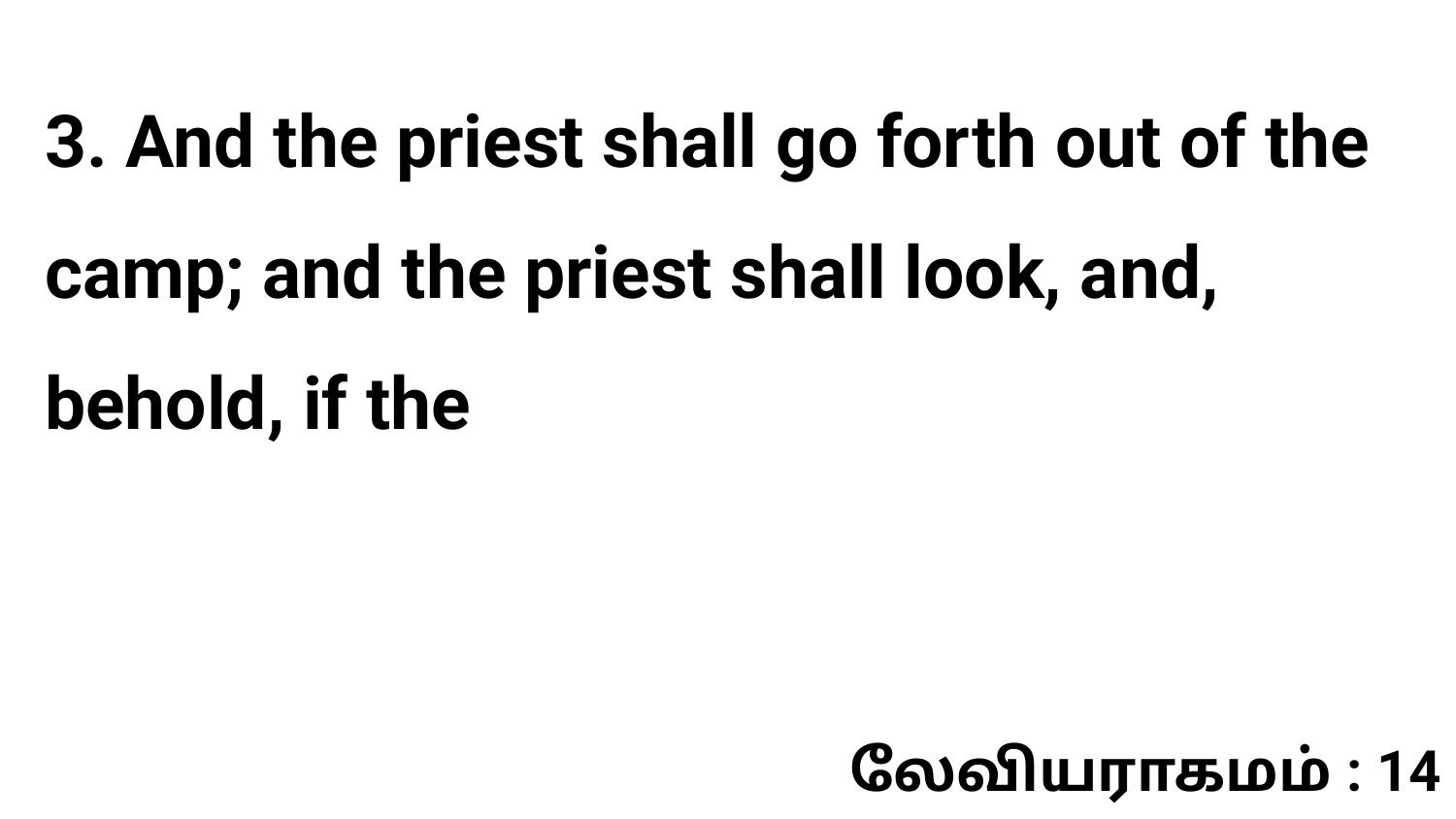

3. And the priest shall go forth out of the camp; and the priest shall look, and, behold, if the
லேவியராகமம் : 14